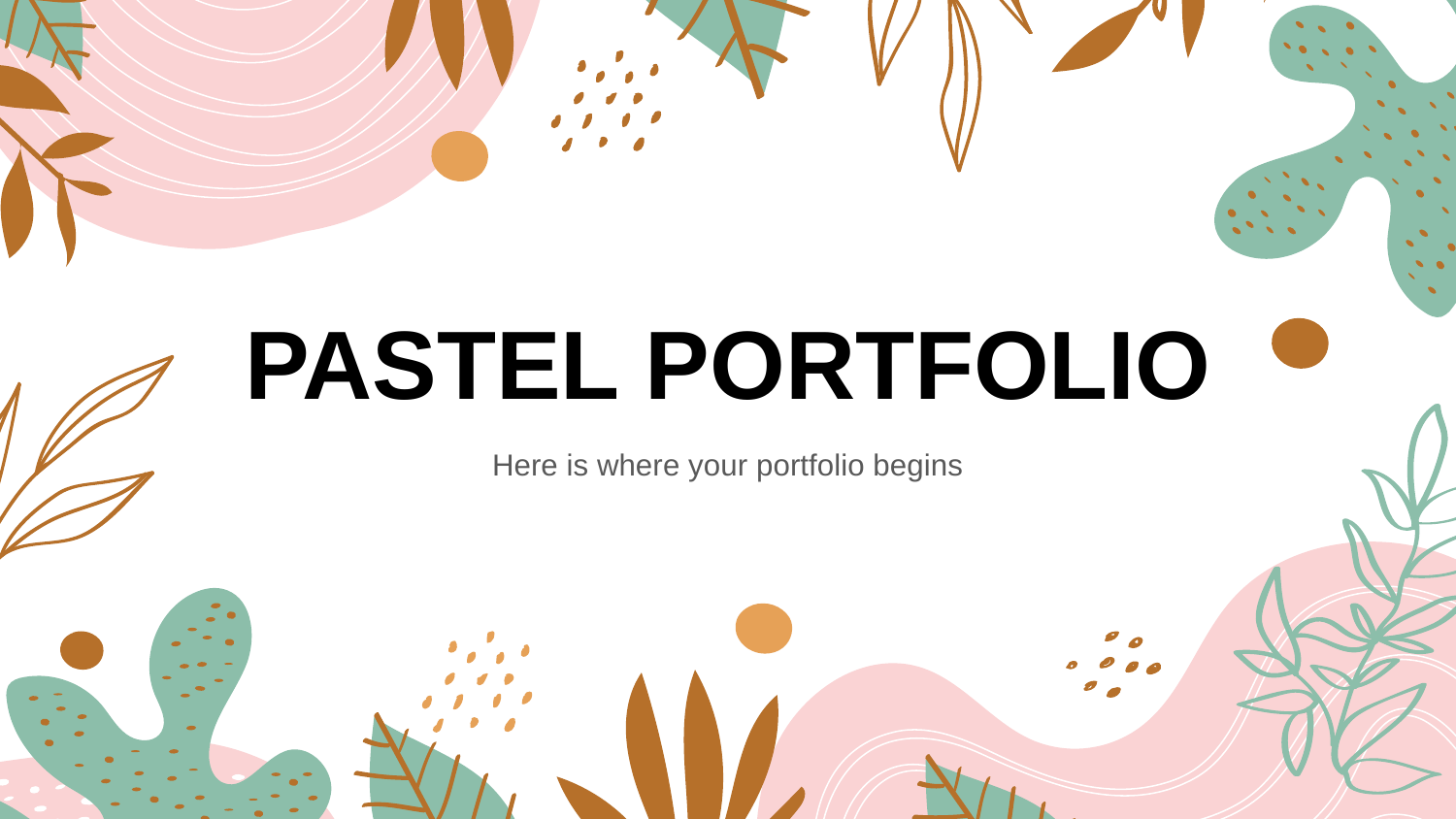

# PASTEL PORTFOLIO
Here is where your portfolio begins